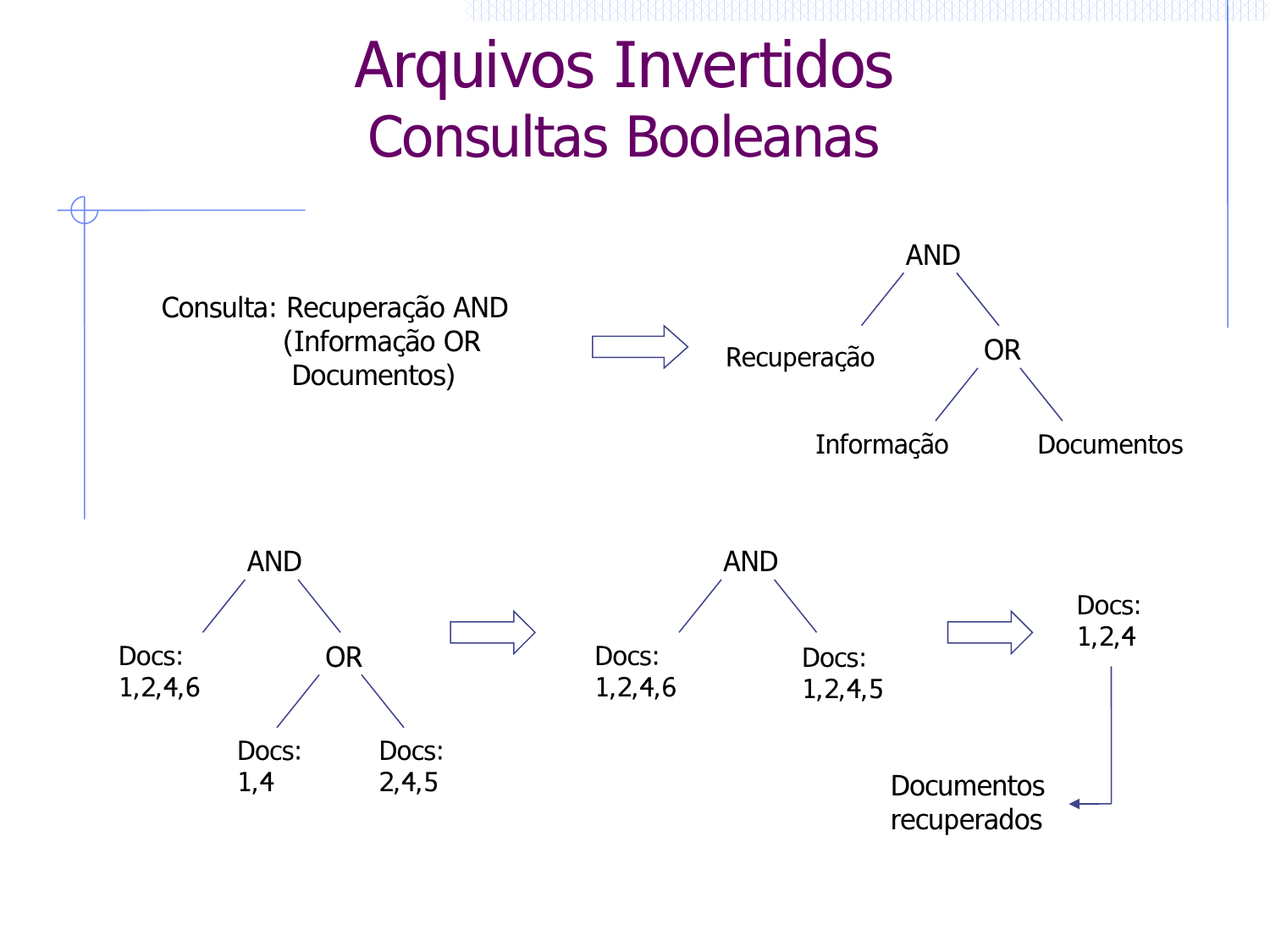

# Arquivos Invertidos Consultas Booleanas
AND

Consulta: Recuperação AND
              (Informação OR
               Documentos)

OR
Recuperação

Informação
Documentos
AND
AND

Docs:
1,2,4

Docs:
1,2,4,6
OR
Docs:
1,2,4,6
Docs:
1,2,4,5

Docs:
1,4
Docs:
2,4,5
Documentos recuperados